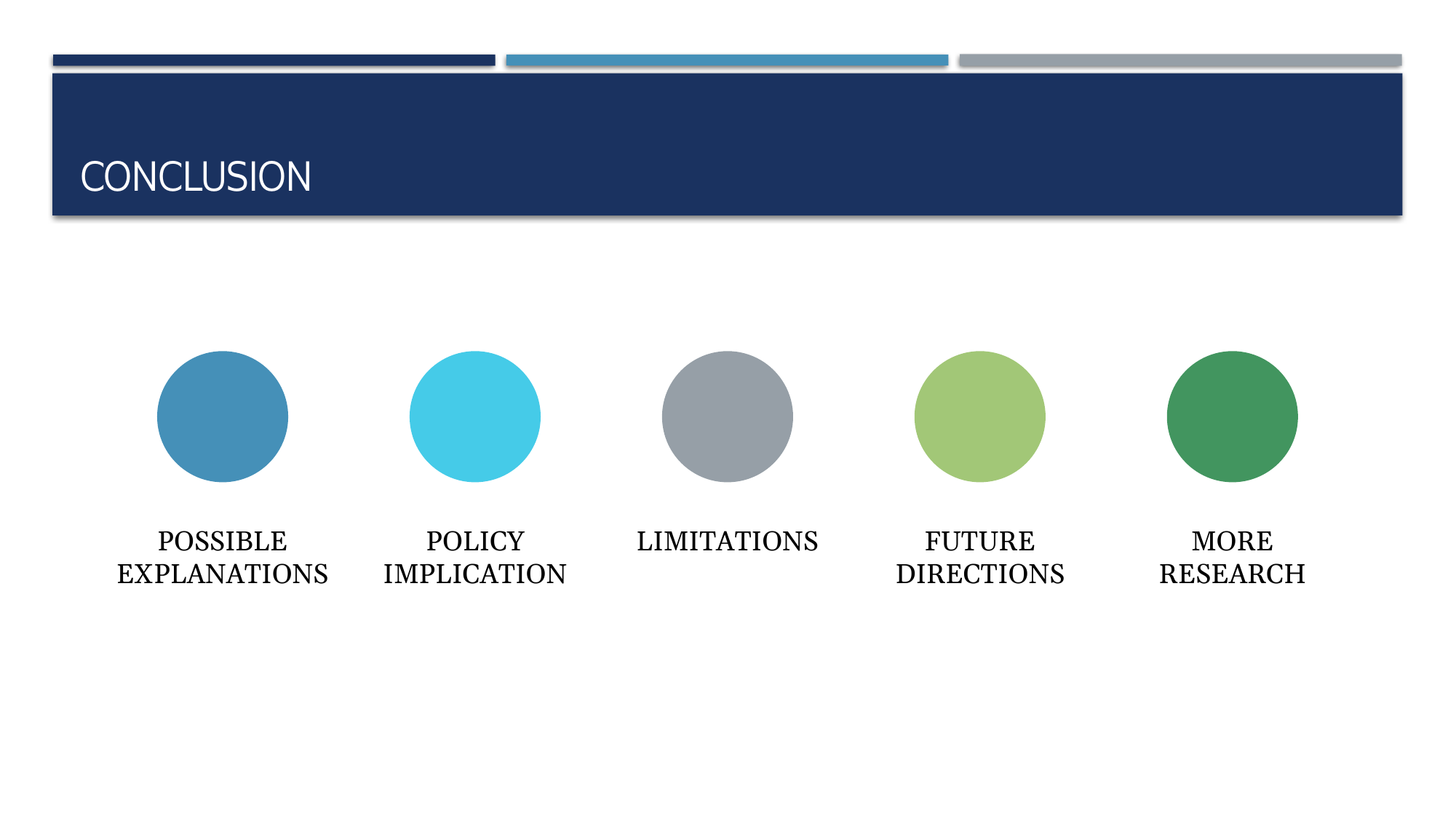

# Conclusion
Possible explanations
Policy Implication
Limitations
Future Directions
More research